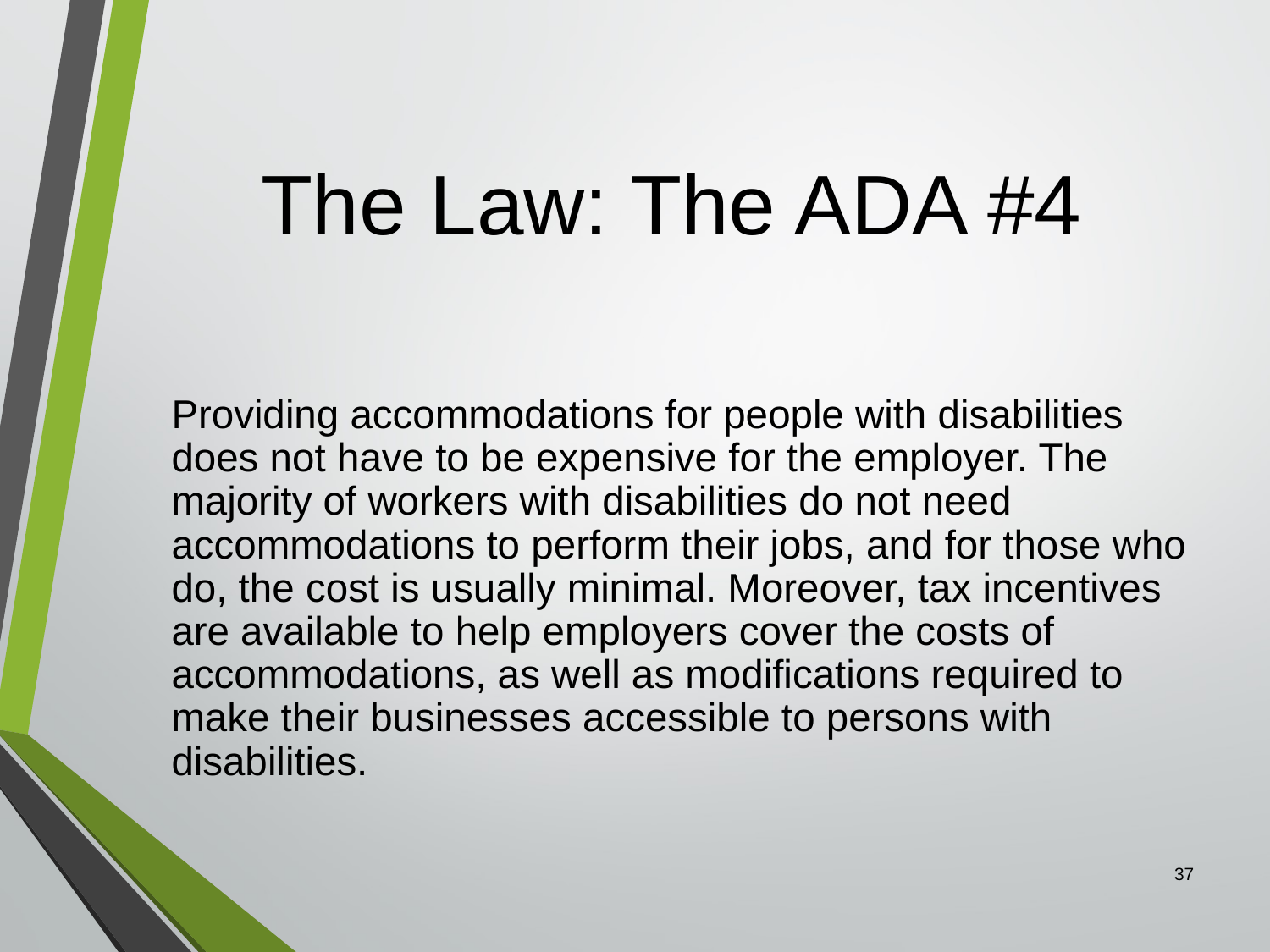

# The Law: The ADA #4

Providing accommodations for people with disabilities does not have to be expensive for the employer. The majority of workers with disabilities do not need accommodations to perform their jobs, and for those who do, the cost is usually minimal. Moreover, tax incentives are available to help employers cover the costs of accommodations, as well as modifications required to make their businesses accessible to persons with disabilities.

37